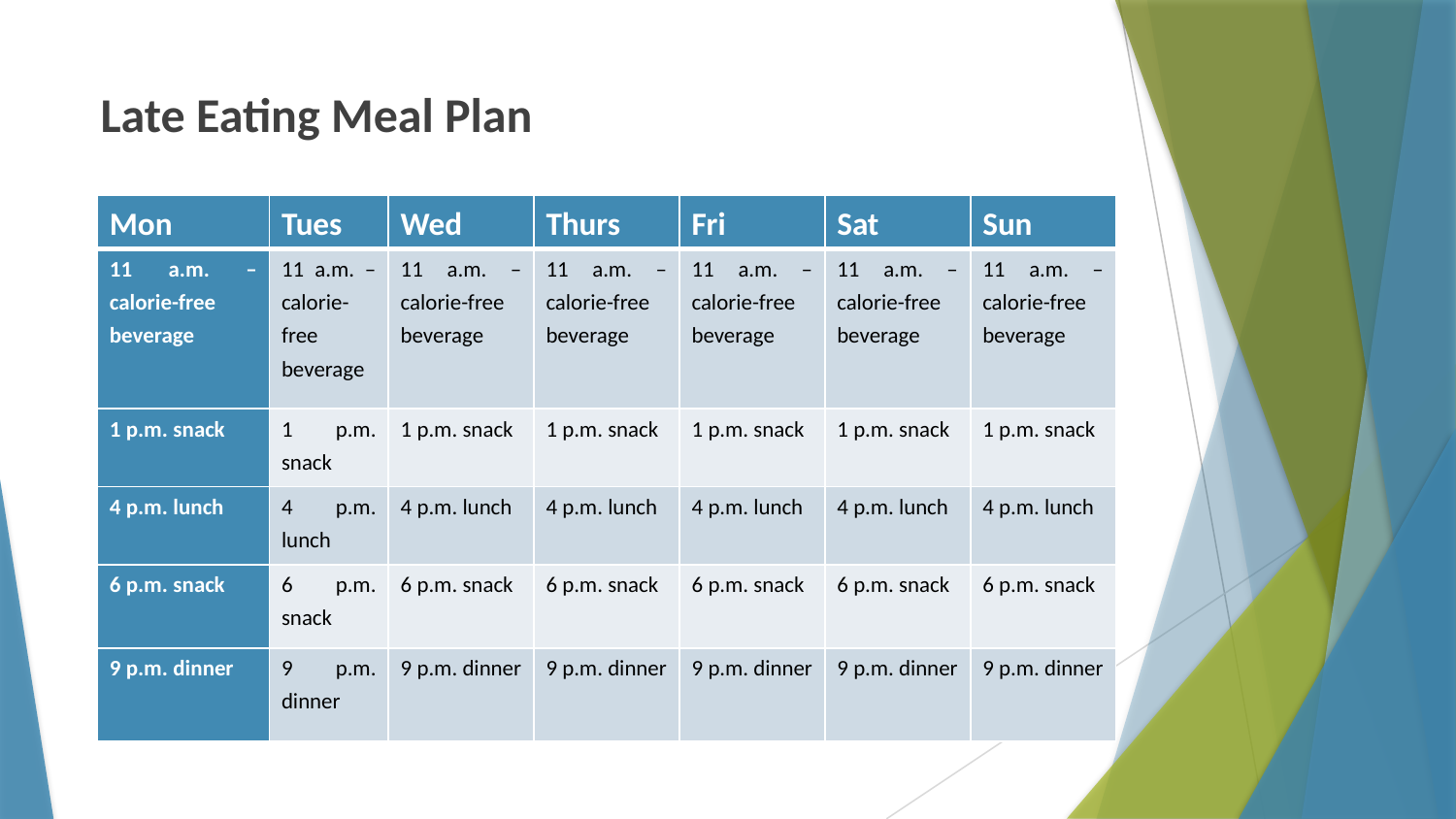

Late Eating Meal Plan
| Mon | Tues | Wed | Thurs | Fri | Sat | Sun |
| --- | --- | --- | --- | --- | --- | --- |
| 11 a.m. – calorie-free beverage | 11 a.m. – calorie-free beverage | 11 a.m. – calorie-free beverage | 11 a.m. – calorie-free beverage | 11 a.m. – calorie-free beverage | 11 a.m. – calorie-free beverage | 11 a.m. – calorie-free beverage |
| 1 p.m. snack | 1 p.m. snack | 1 p.m. snack | 1 p.m. snack | 1 p.m. snack | 1 p.m. snack | 1 p.m. snack |
| 4 p.m. lunch | 4 p.m. lunch | 4 p.m. lunch | 4 p.m. lunch | 4 p.m. lunch | 4 p.m. lunch | 4 p.m. lunch |
| 6 p.m. snack | 6 p.m. snack | 6 p.m. snack | 6 p.m. snack | 6 p.m. snack | 6 p.m. snack | 6 p.m. snack |
| 9 p.m. dinner | 9 p.m. dinner | 9 p.m. dinner | 9 p.m. dinner | 9 p.m. dinner | 9 p.m. dinner | 9 p.m. dinner |